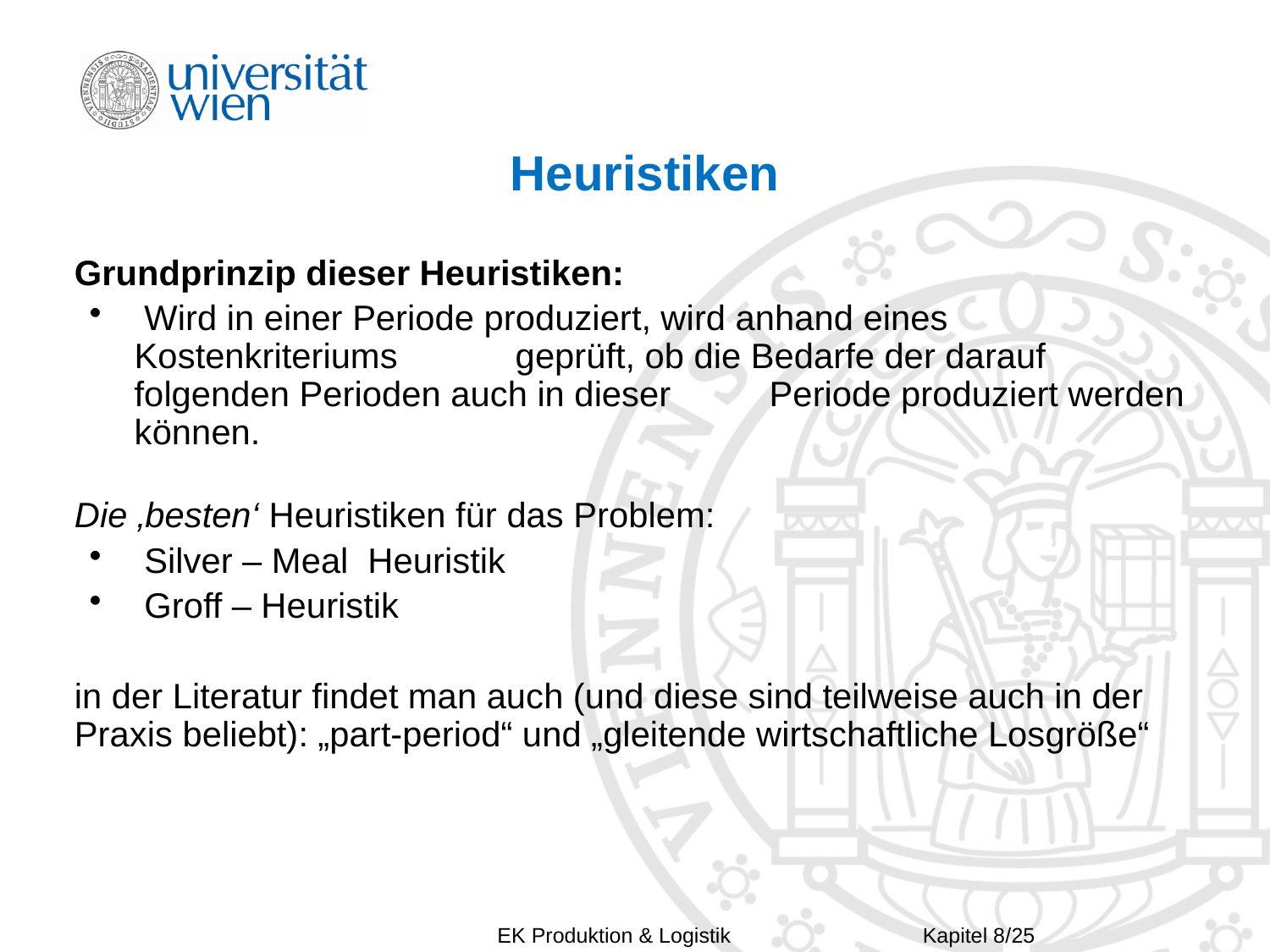

# Heuristiken
Grundprinzip dieser Heuristiken:
 Wird in einer Periode produziert, wird anhand eines Kostenkriteriums 	geprüft, ob die Bedarfe der darauf folgenden Perioden auch in dieser 	Periode produziert werden können.

Die ‚besten‘ Heuristiken für das Problem:
 Silver – Meal  Heuristik
 Groff – Heuristik

in der Literatur findet man auch (und diese sind teilweise auch in der Praxis beliebt): „part-period“ und „gleitende wirtschaftliche Losgröße“
Kapitel 8/25
EK Produktion & Logistik